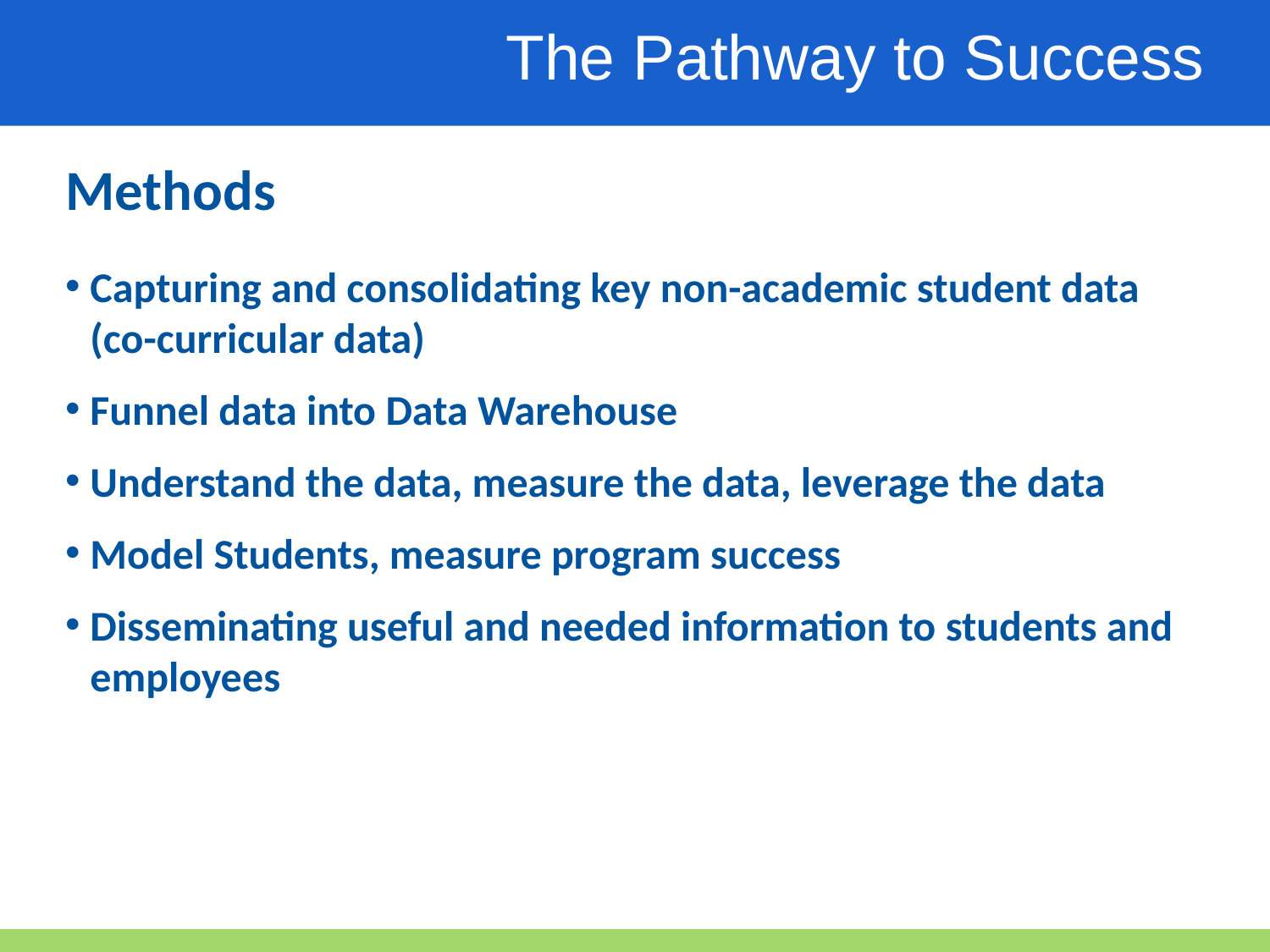

The Pathway to Success
Methods
Capturing and consolidating key non-academic student data (co-curricular data)
Funnel data into Data Warehouse
Understand the data, measure the data, leverage the data
Model Students, measure program success
Disseminating useful and needed information to students and employees